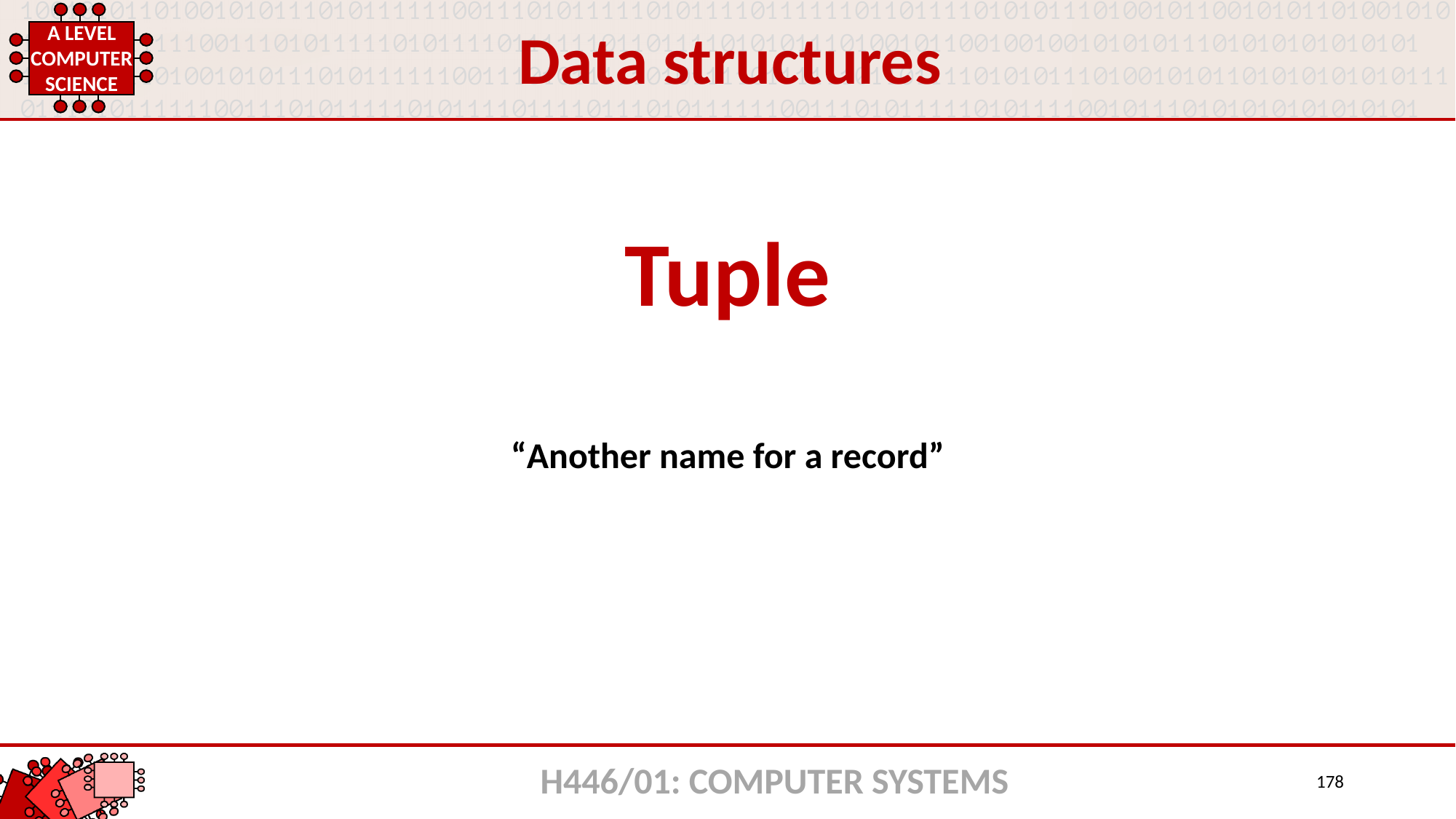

Data structures
Tuple
“Another name for a record”
H446/01: COMPUTER SYSTEMS
178